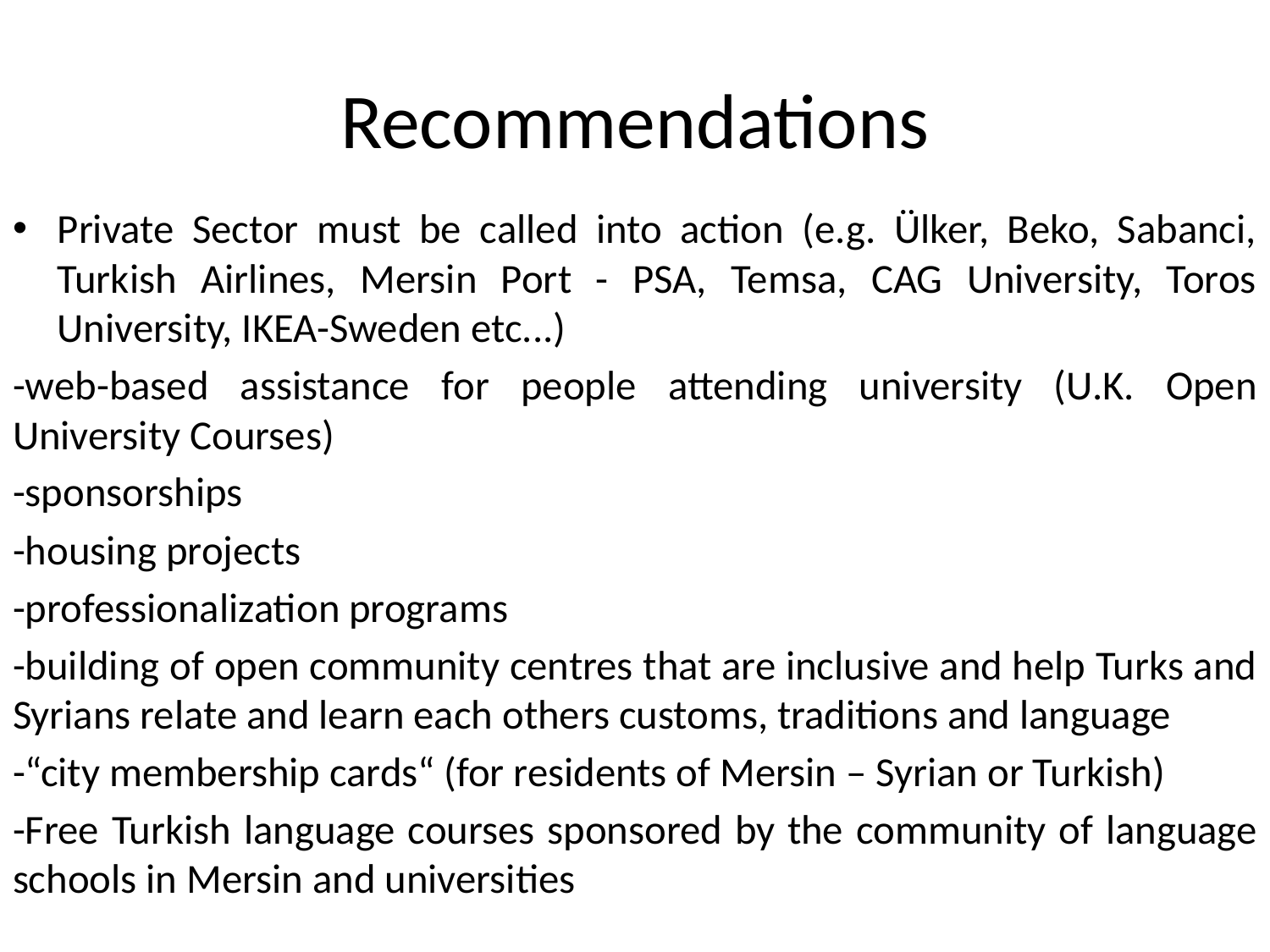

# Recommendations
Private Sector must be called into action (e.g. Ülker, Beko, Sabanci, Turkish Airlines, Mersin Port - PSA, Temsa, CAG University, Toros University, IKEA-Sweden etc...)
-web-based assistance for people attending university (U.K. Open University Courses)
-sponsorships
-housing projects
-professionalization programs
-building of open community centres that are inclusive and help Turks and Syrians relate and learn each others customs, traditions and language
-“city membership cards“ (for residents of Mersin – Syrian or Turkish)
-Free Turkish language courses sponsored by the community of language schools in Mersin and universities